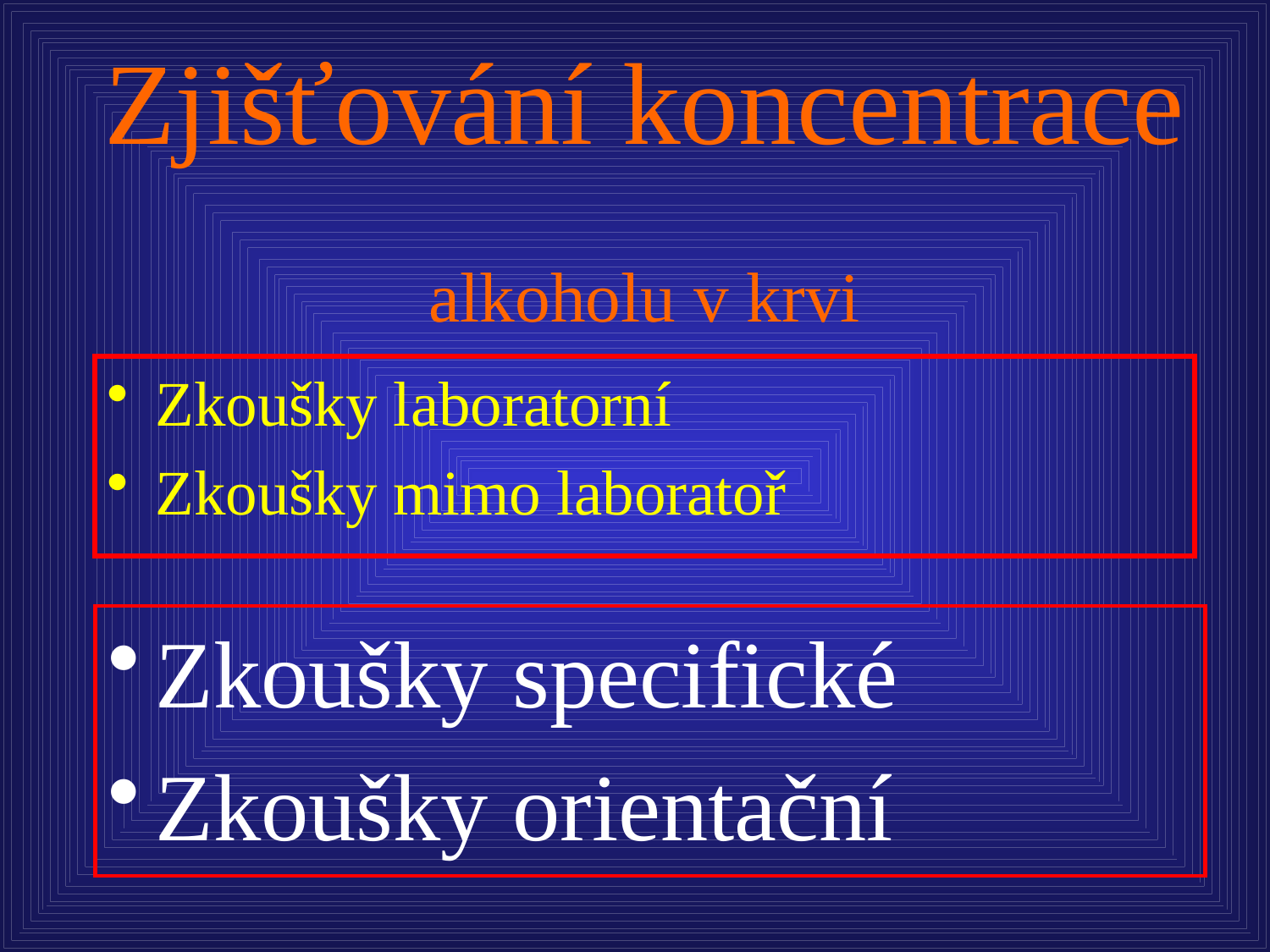

# Zjišťování koncentrace alkoholu v krvi
Zkoušky laboratorní
Zkoušky mimo laboratoř
Zkoušky specifické
Zkoušky orientační